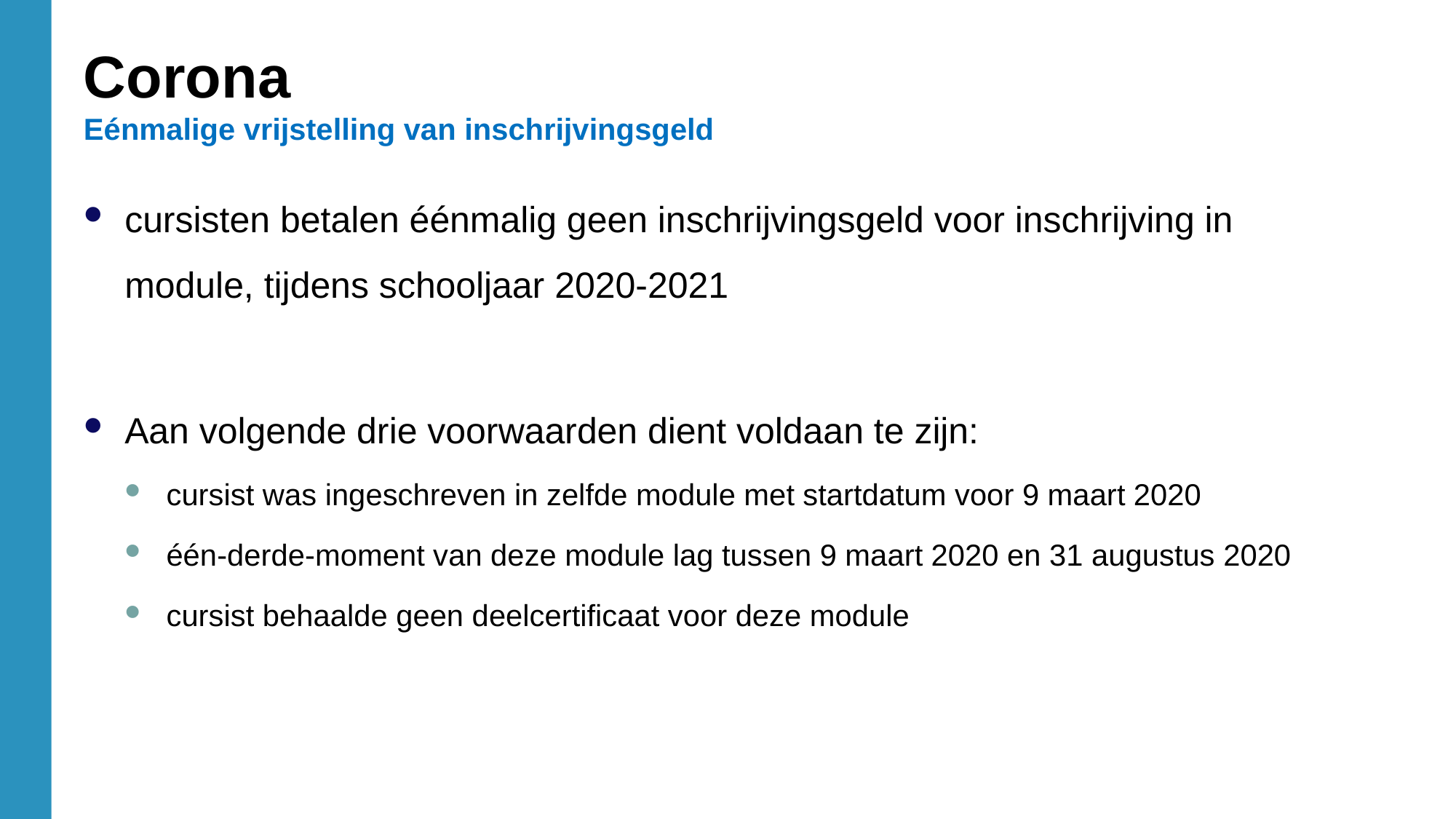

Corona
Eénmalige vrijstelling van inschrijvingsgeld
cursisten betalen éénmalig geen inschrijvingsgeld voor inschrijving in module, tijdens schooljaar 2020-2021

Aan volgende drie voorwaarden dient voldaan te zijn:
cursist was ingeschreven in zelfde module met startdatum voor 9 maart 2020
één-derde-moment van deze module lag tussen 9 maart 2020 en 31 augustus 2020
cursist behaalde geen deelcertificaat voor deze module